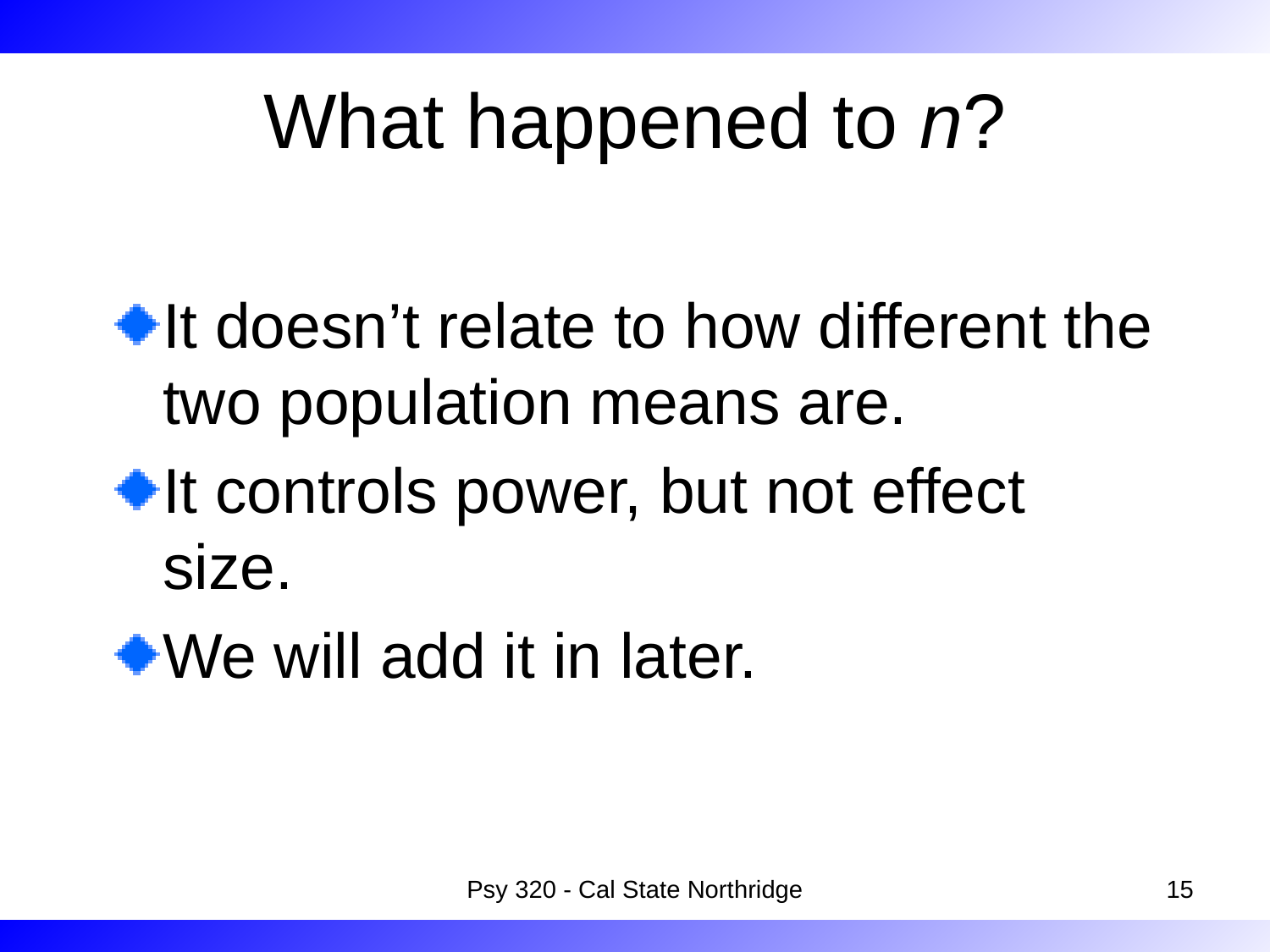

# What happened to n?
It doesn’t relate to how different the two population means are.
It controls power, but not effect size.
We will add it in later.

Psy 320 - Cal State Northridge
15